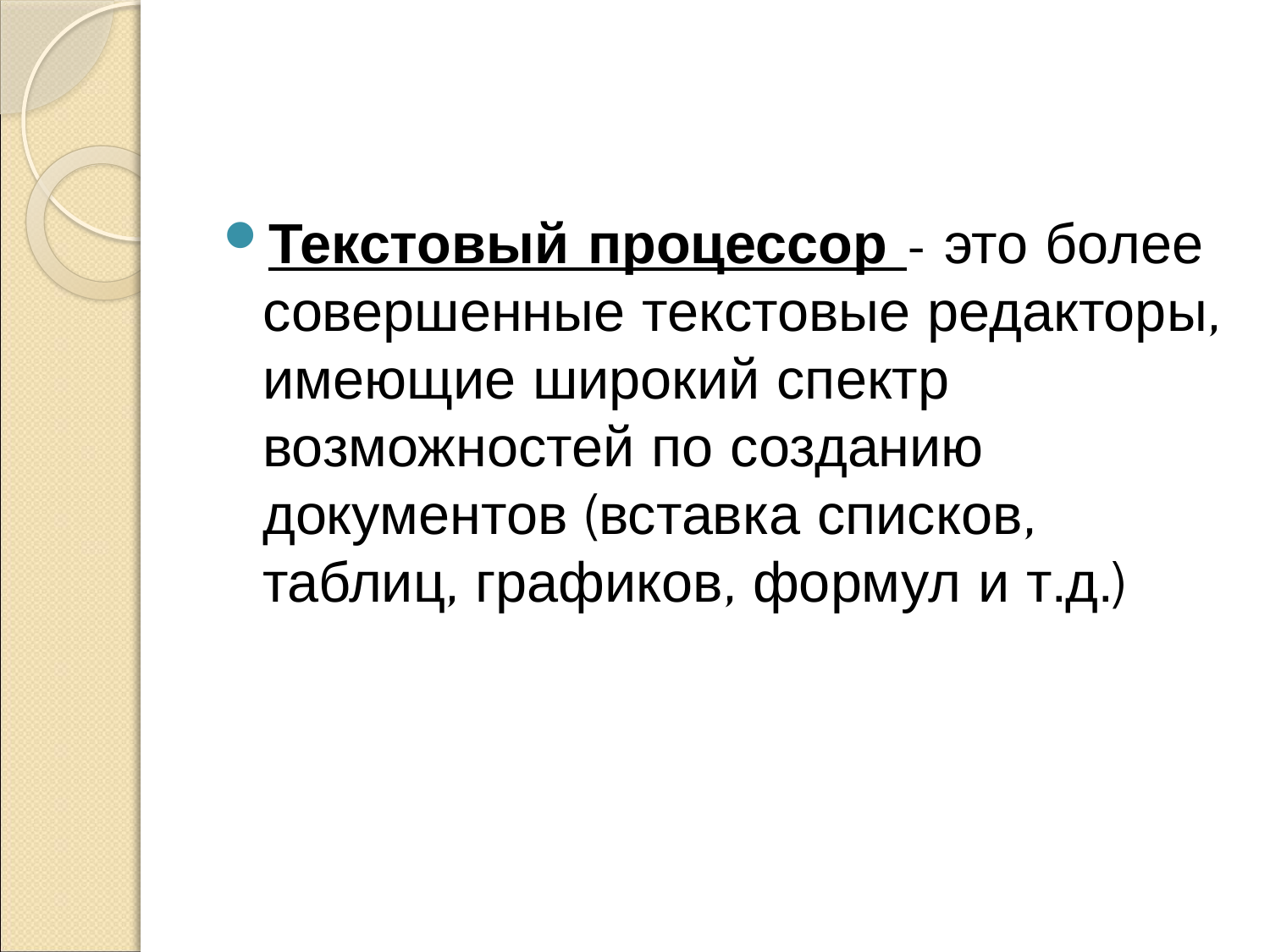

Текстовый процессор - это более совершенные текстовые редакторы, имеющие широкий спектр возможностей по созданию документов (вставка списков, таблиц, графиков, формул и т.д.)